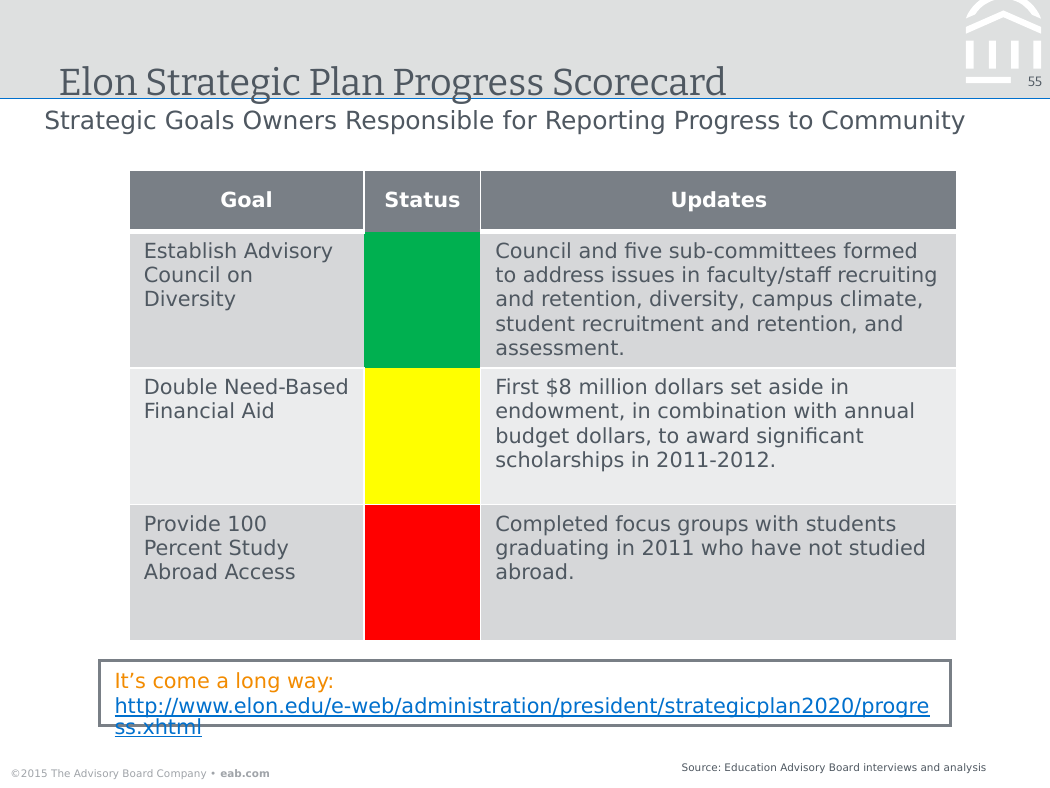

# Elon Strategic Plan Progress Scorecard
Strategic Goals Owners Responsible for Reporting Progress to Community
| Goal | Status | Updates |
| --- | --- | --- |
| Establish Advisory Council on Diversity |  | Council and five sub-committees formed to address issues in faculty/staff recruiting and retention, diversity, campus climate, student recruitment and retention, and assessment. |
| Double Need-Based Financial Aid |  | First $8 million dollars set aside in endowment, in combination with annual budget dollars, to award significant scholarships in 2011-2012. |
| Provide 100 Percent Study Abroad Access |  | Completed focus groups with students graduating in 2011 who have not studied abroad. |
It’s come a long way: http://www.elon.edu/e-web/administration/president/strategicplan2020/progress.xhtml

Source: Education Advisory Board interviews and analysis